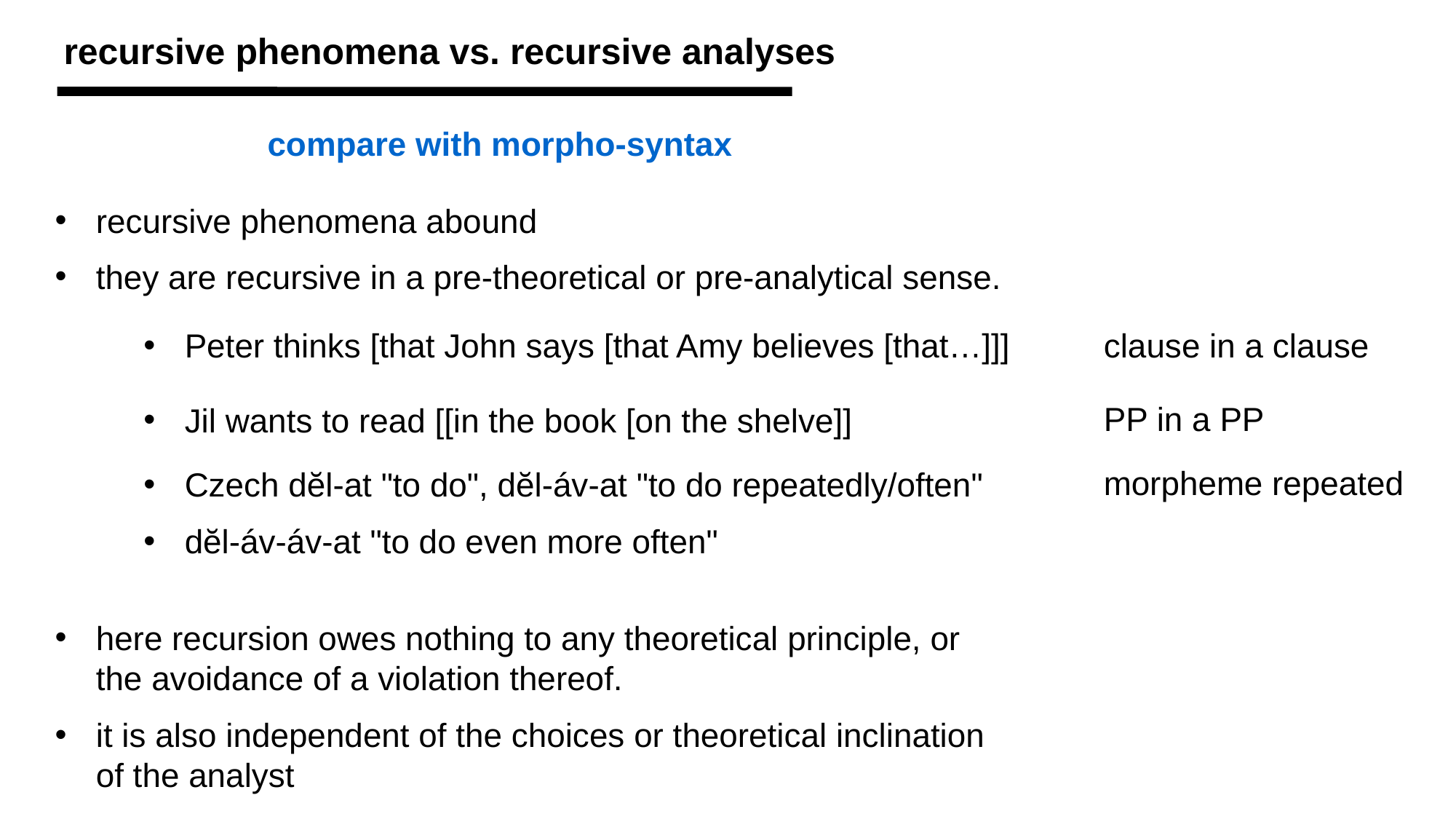

recursive phenomena vs. recursive analyses

compare with morpho-syntax
recursive phenomena abound
they are recursive in a pre-theoretical or pre-analytical sense.
Peter thinks [that John says [that Amy believes [that…]]]
clause in a clause
PP in a PP
Jil wants to read [[in the book [on the shelve]]
morpheme repeated
Czech dĕl-at "to do", dĕl-áv-at "to do repeatedly/often"
dĕl-áv-áv-at "to do even more often"
here recursion owes nothing to any theoretical principle, or the avoidance of a violation thereof.
it is also independent of the choices or theoretical inclination of the analyst